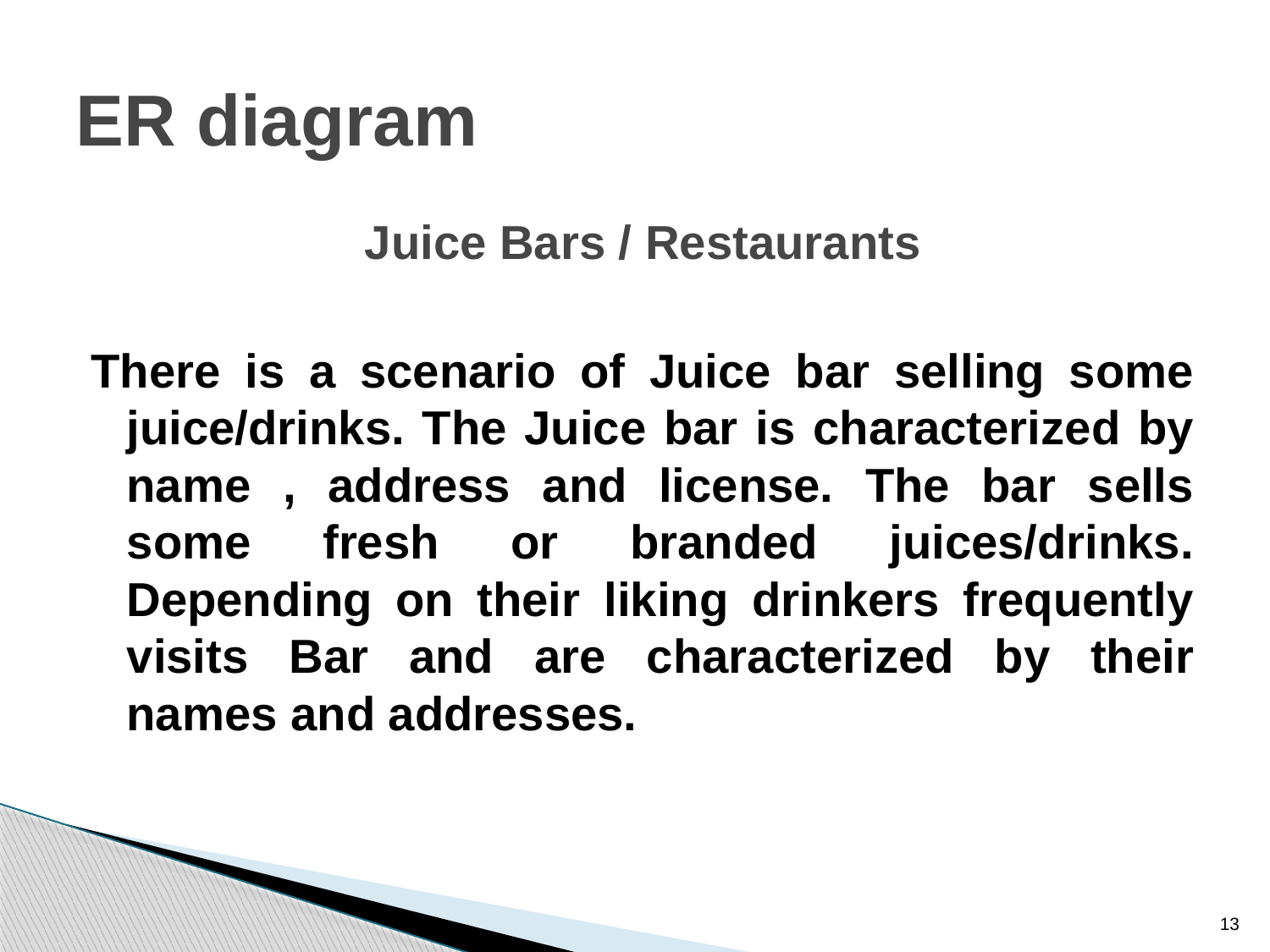

# ER diagram
Juice Bars / Restaurants

There is a scenario of Juice bar selling some juice/drinks. The Juice bar is characterized by name , address and license. The bar sells some fresh or branded juices/drinks. Depending on their liking drinkers frequently visits Bar and are characterized by their names and addresses.
13